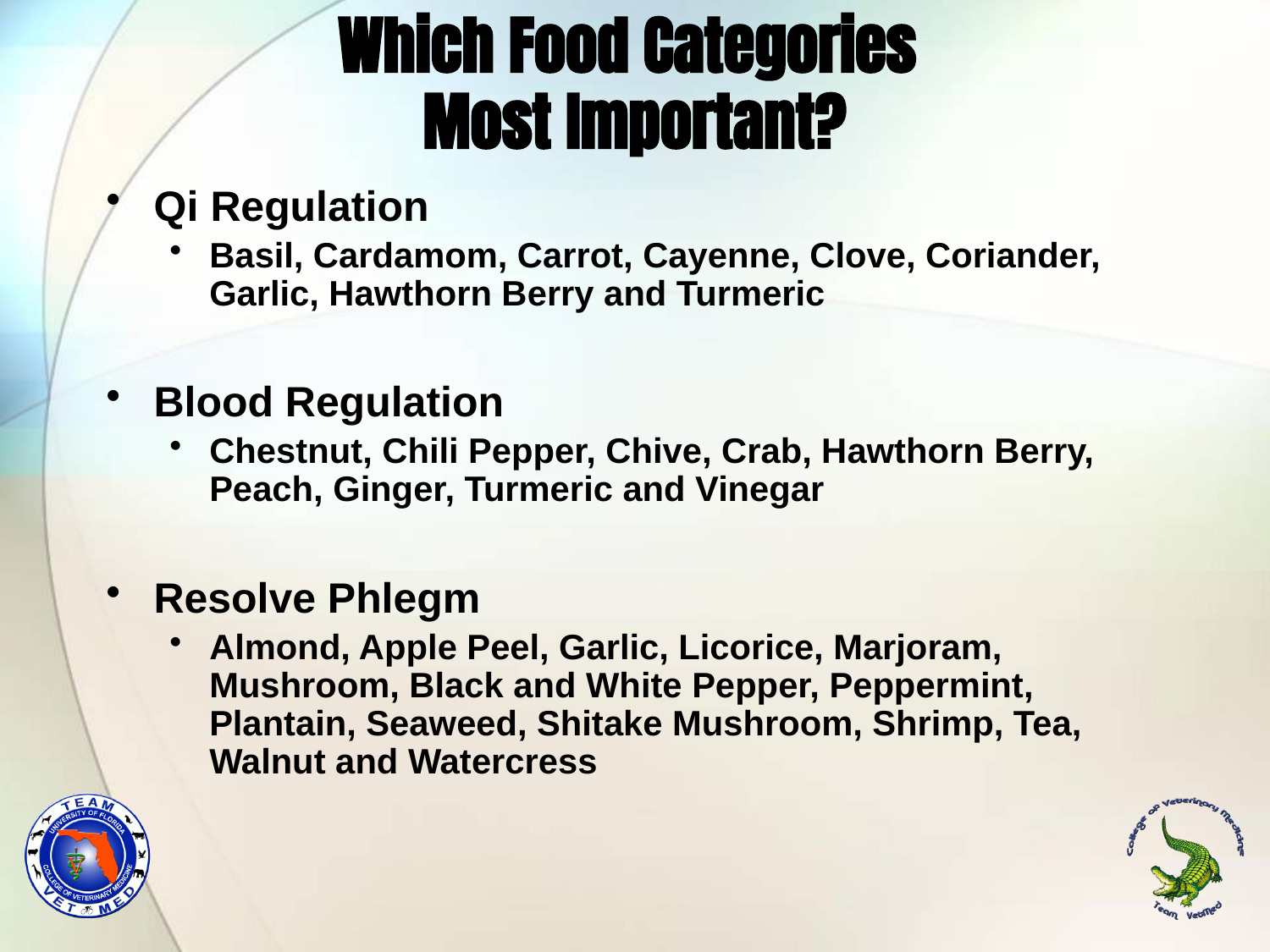

# Which Food Categories Most Important?
Qi Regulation
Basil, Cardamom, Carrot, Cayenne, Clove, Coriander, Garlic, Hawthorn Berry and Turmeric

Blood Regulation
Chestnut, Chili Pepper, Chive, Crab, Hawthorn Berry, Peach, Ginger, Turmeric and Vinegar

Resolve Phlegm
Almond, Apple Peel, Garlic, Licorice, Marjoram, Mushroom, Black and White Pepper, Peppermint, Plantain, Seaweed, Shitake Mushroom, Shrimp, Tea, Walnut and Watercress